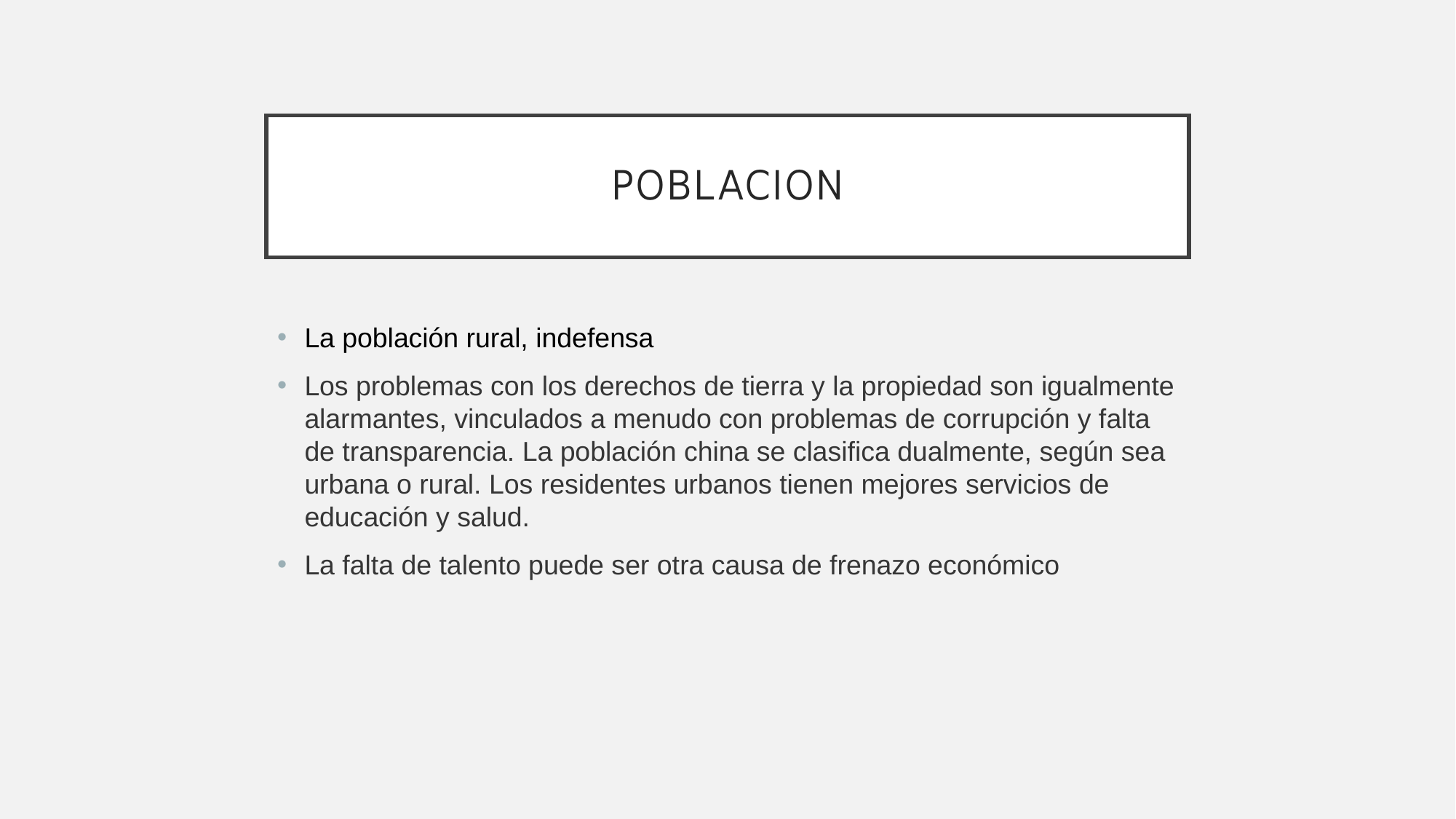

# Poblacion
La población rural, indefensa
Los problemas con los derechos de tierra y la propiedad son igualmente alarmantes, vinculados a menudo con problemas de corrupción y falta de transparencia. La población china se clasifica dualmente, según sea urbana o rural. Los residentes urbanos tienen mejores servicios de educación y salud.
La falta de talento puede ser otra causa de frenazo económico